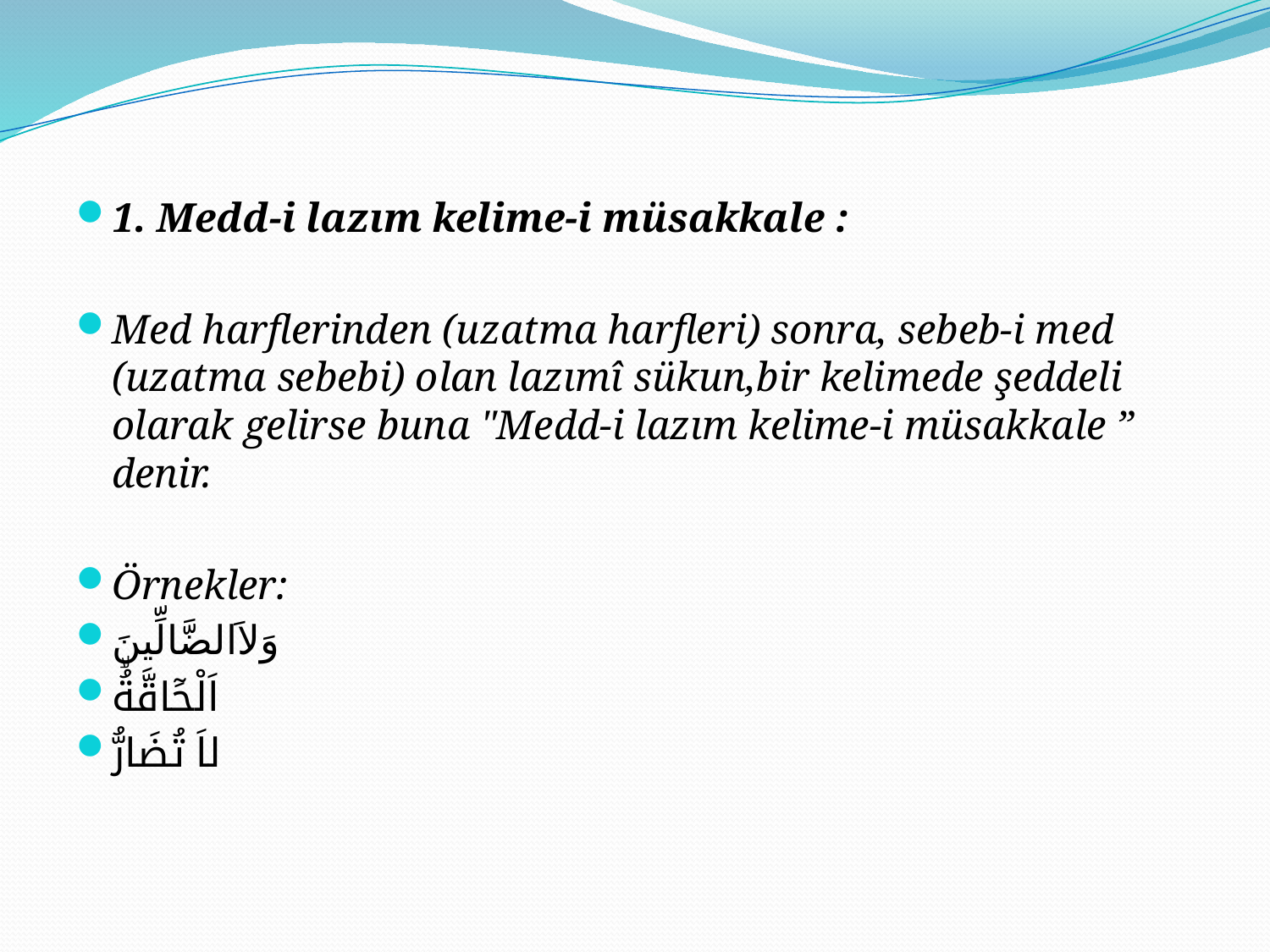

#
1. Medd-i lazım kelime-i müsakkale :

Med harflerinden (uzatma harfleri) sonra, sebeb-i med (uzatma sebebi) olan lazımî sükun,bir kelimede şeddeli olarak gelirse buna "Medd-i lazım kelime-i müsakkale ” denir.

Örnekler:
وَلاَالضَّالِّينَ
اَلْحَٓاقَّةُۙ
لاَ تُضَارُّ